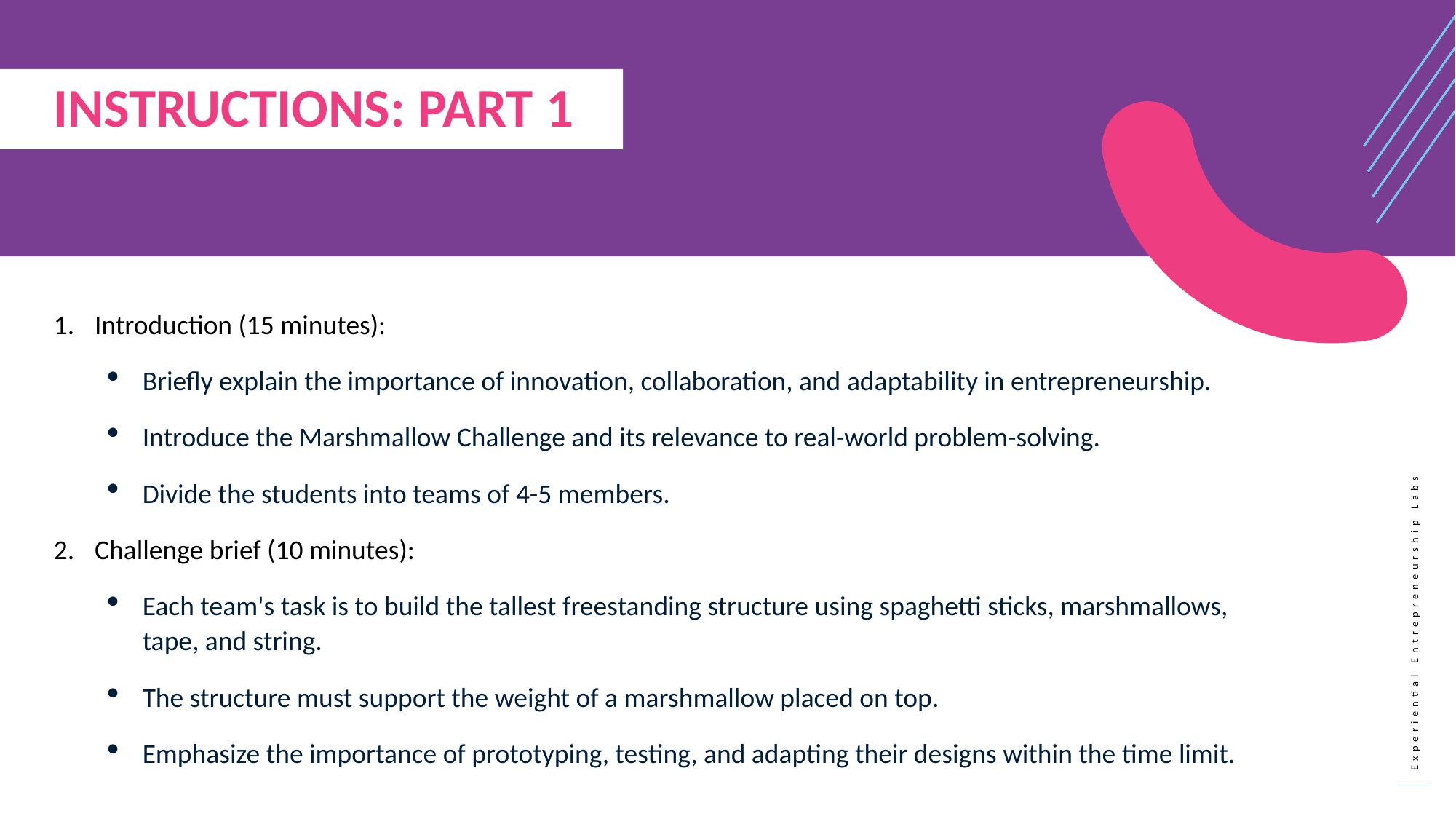

Instructions: part 1

Introduction (15 minutes):
Briefly explain the importance of innovation, collaboration, and adaptability in entrepreneurship.
Introduce the Marshmallow Challenge and its relevance to real-world problem-solving.
Divide the students into teams of 4-5 members.
Challenge brief (10 minutes):
Each team's task is to build the tallest freestanding structure using spaghetti sticks, marshmallows, tape, and string.
The structure must support the weight of a marshmallow placed on top.
Emphasize the importance of prototyping, testing, and adapting their designs within the time limit.